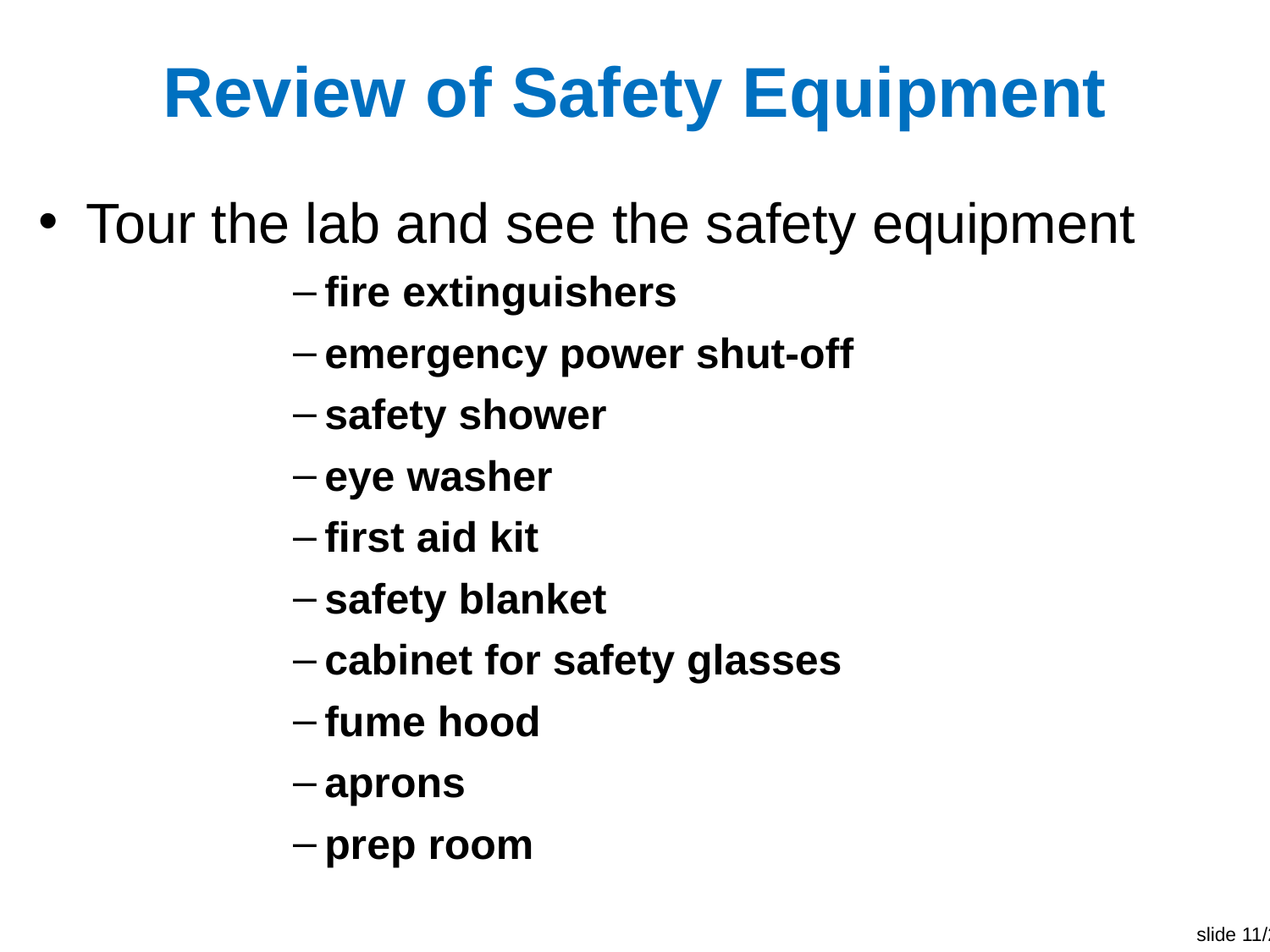

# Review of Safety Equipment
Tour the lab and see the safety equipment
fire extinguishers
emergency power shut-off
safety shower
eye washer
first aid kit
safety blanket
cabinet for safety glasses
fume hood
aprons
prep room